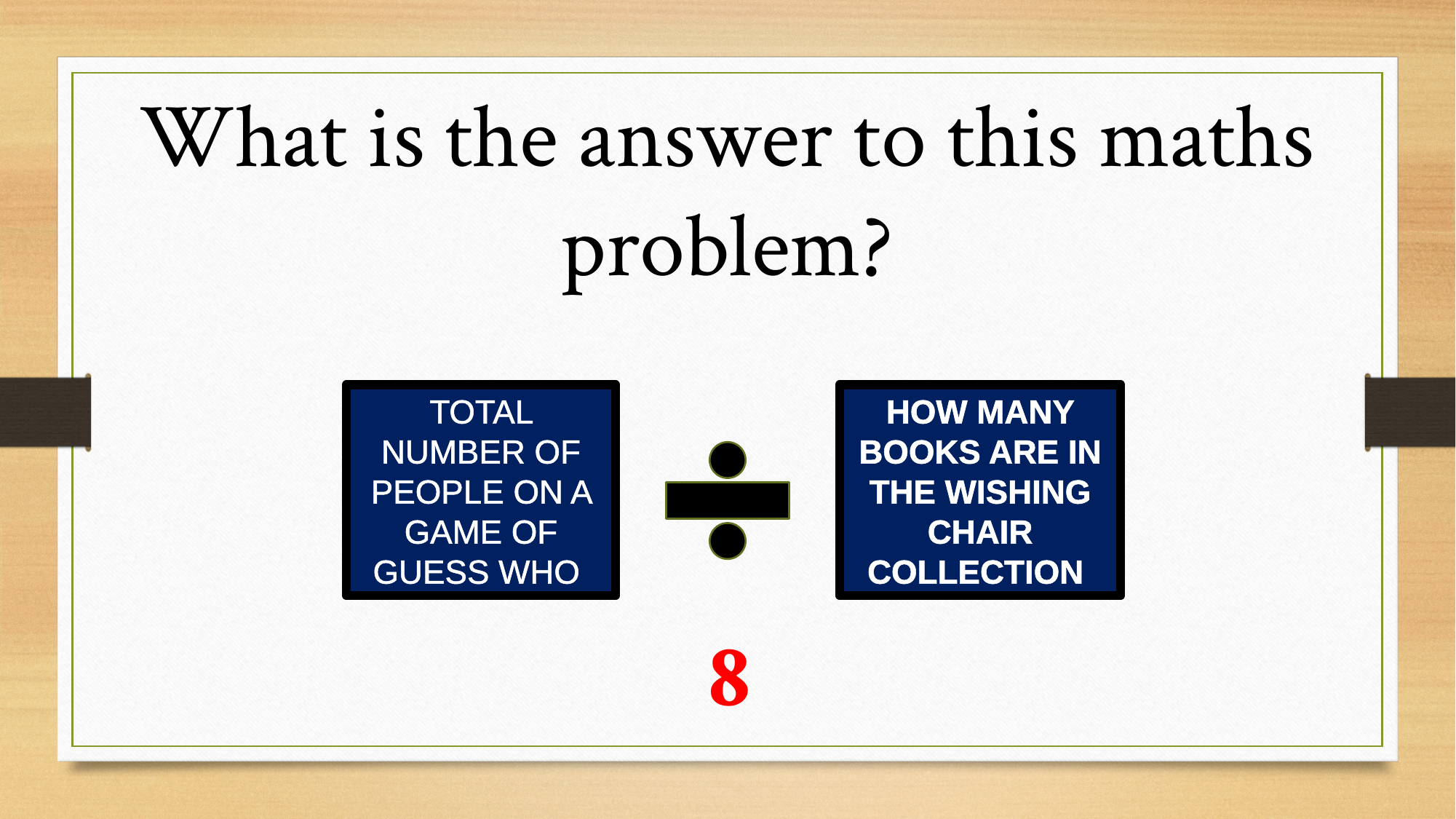

What is the answer to this maths problem?
TOTAL NUMBER OF PEOPLE ON A GAME OF GUESS WHO
HOW MANY BOOKS ARE IN THE WISHING CHAIR COLLECTION

8